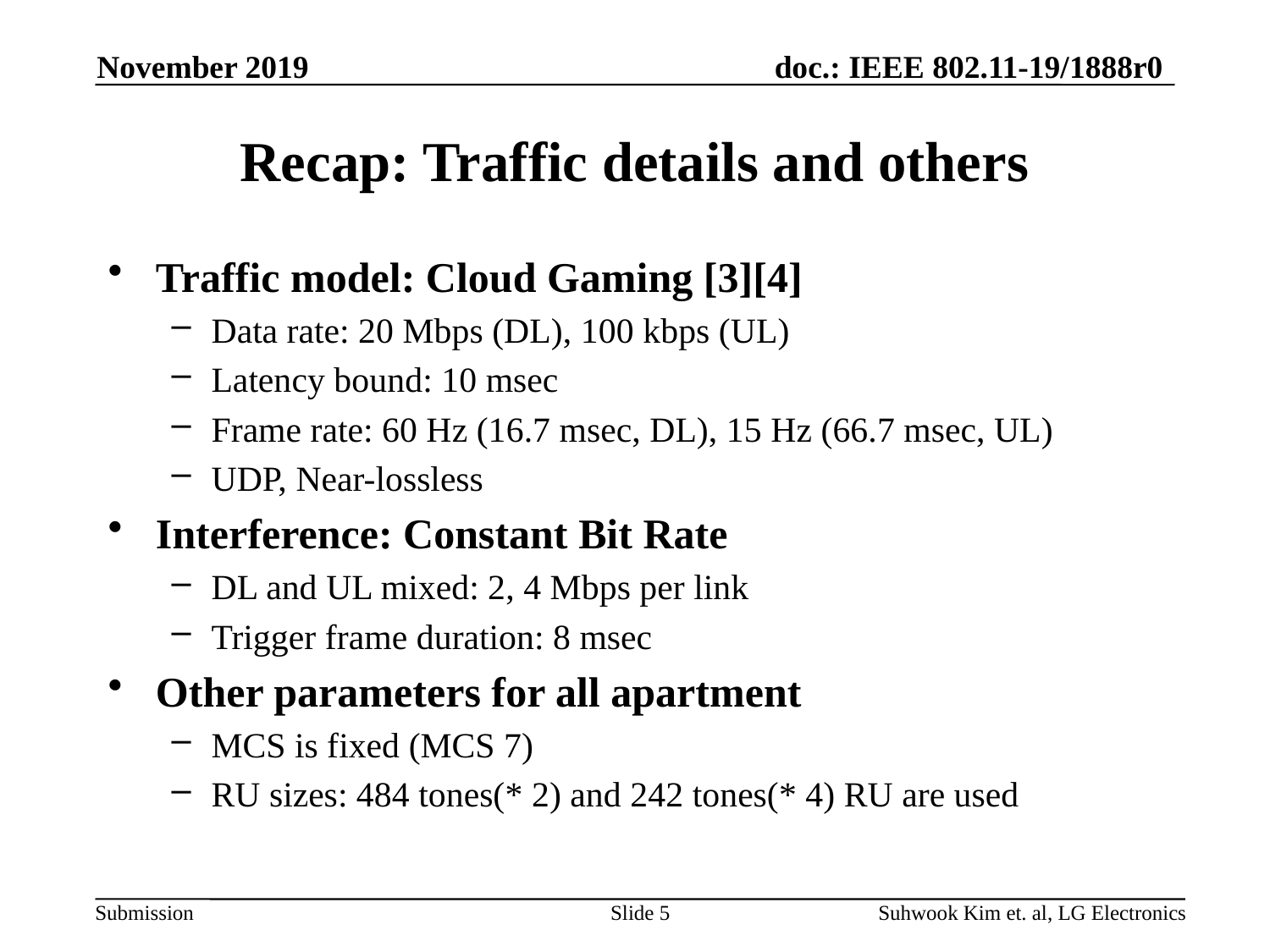

November 2019
# Recap: Traffic details and others
Traffic model: Cloud Gaming [3][4]
Data rate: 20 Mbps (DL), 100 kbps (UL)
Latency bound: 10 msec
Frame rate: 60 Hz (16.7 msec, DL), 15 Hz (66.7 msec, UL)
UDP, Near-lossless
Interference: Constant Bit Rate
DL and UL mixed: 2, 4 Mbps per link
Trigger frame duration: 8 msec
Other parameters for all apartment
MCS is fixed (MCS 7)
RU sizes: 484 tones(* 2) and 242 tones(* 4) RU are used

Slide 5
Suhwook Kim et. al, LG Electronics